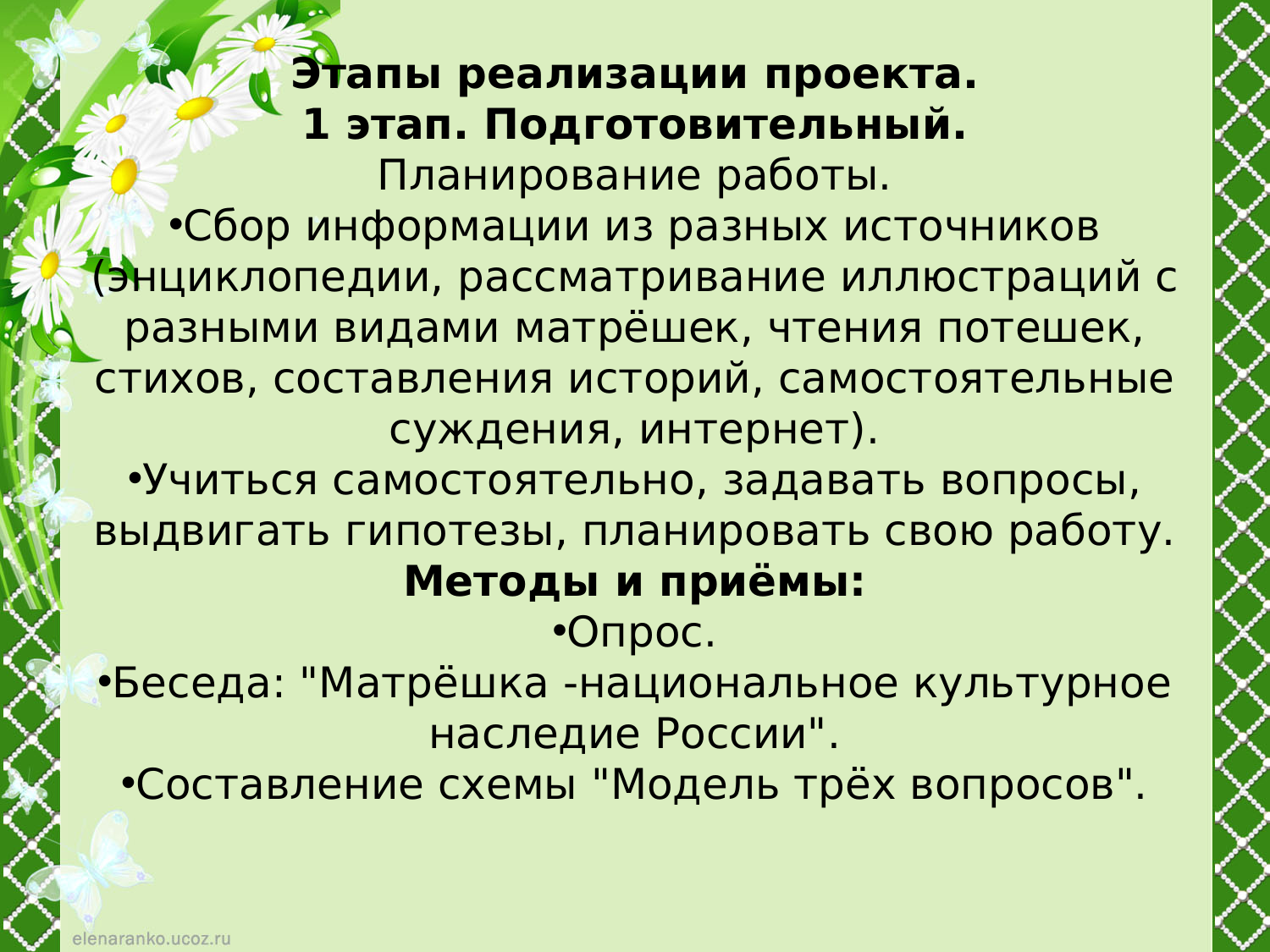

#
Этапы реализации проекта.
1 этап. Подготовительный.
Планирование работы.
Сбор информации из разных источников (энциклопедии, рассматривание иллюстраций с разными видами матрёшек, чтения потешек, стихов, составления историй, самостоятельные суждения, интернет).
Учиться самостоятельно, задавать вопросы, выдвигать гипотезы, планировать свою работу.
Методы и приёмы:
Опрос.
Беседа: "Матрёшка -национальное культурное наследие России".
Составление схемы "Модель трёх вопросов".